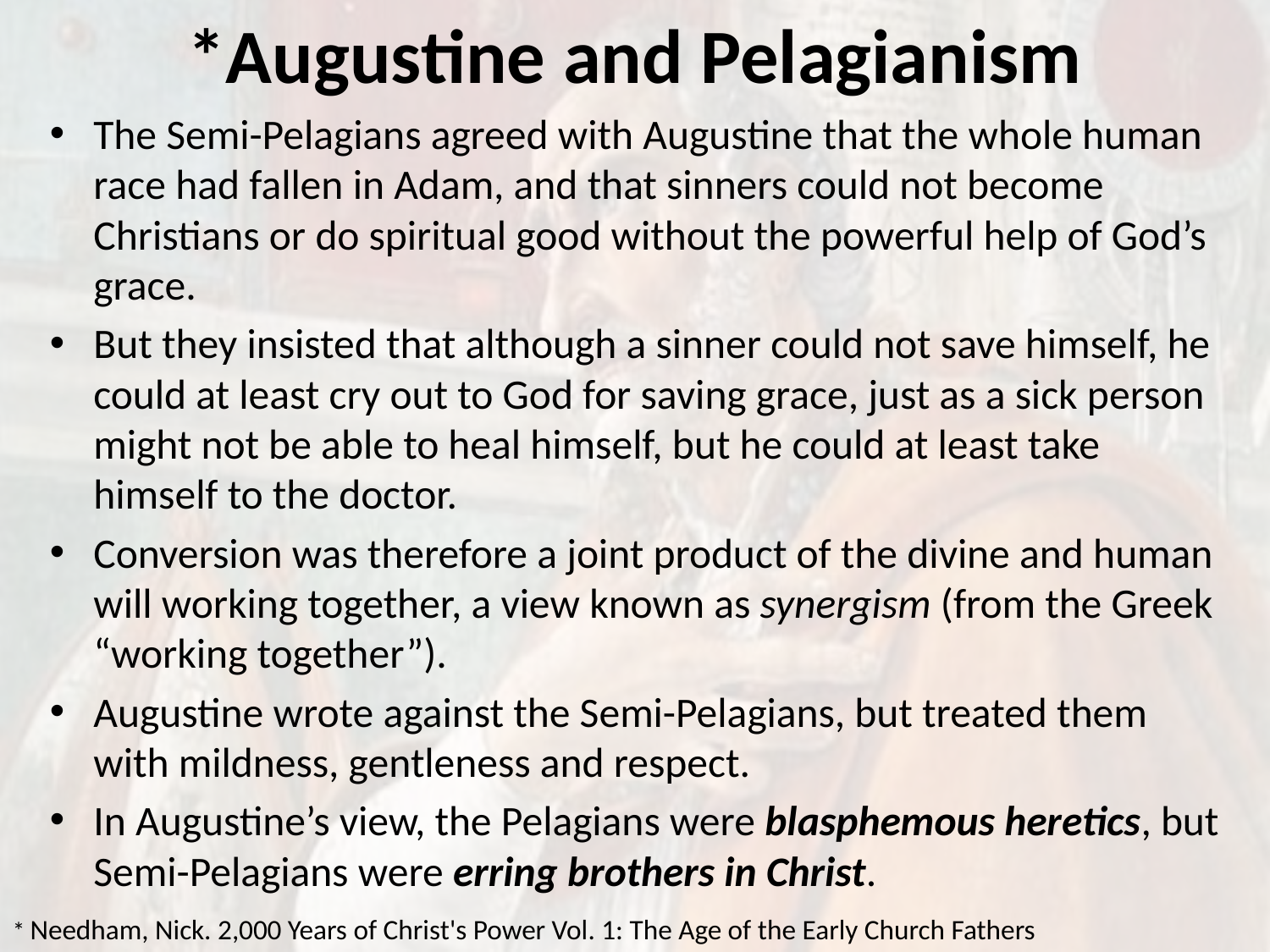

# *Augustine and Pelagianism
The Semi-Pelagians agreed with Augustine that the whole human race had fallen in Adam, and that sinners could not become Christians or do spiritual good without the powerful help of God’s grace.
But they insisted that although a sinner could not save himself, he could at least cry out to God for saving grace, just as a sick person might not be able to heal himself, but he could at least take himself to the doctor.
Conversion was therefore a joint product of the divine and human will working together, a view known as synergism (from the Greek “working together”).
Augustine wrote against the Semi-Pelagians, but treated them with mildness, gentleness and respect.
In Augustine’s view, the Pelagians were blasphemous heretics, but Semi-Pelagians were erring brothers in Christ.
* Needham, Nick. 2,000 Years of Christ's Power Vol. 1: The Age of the Early Church Fathers